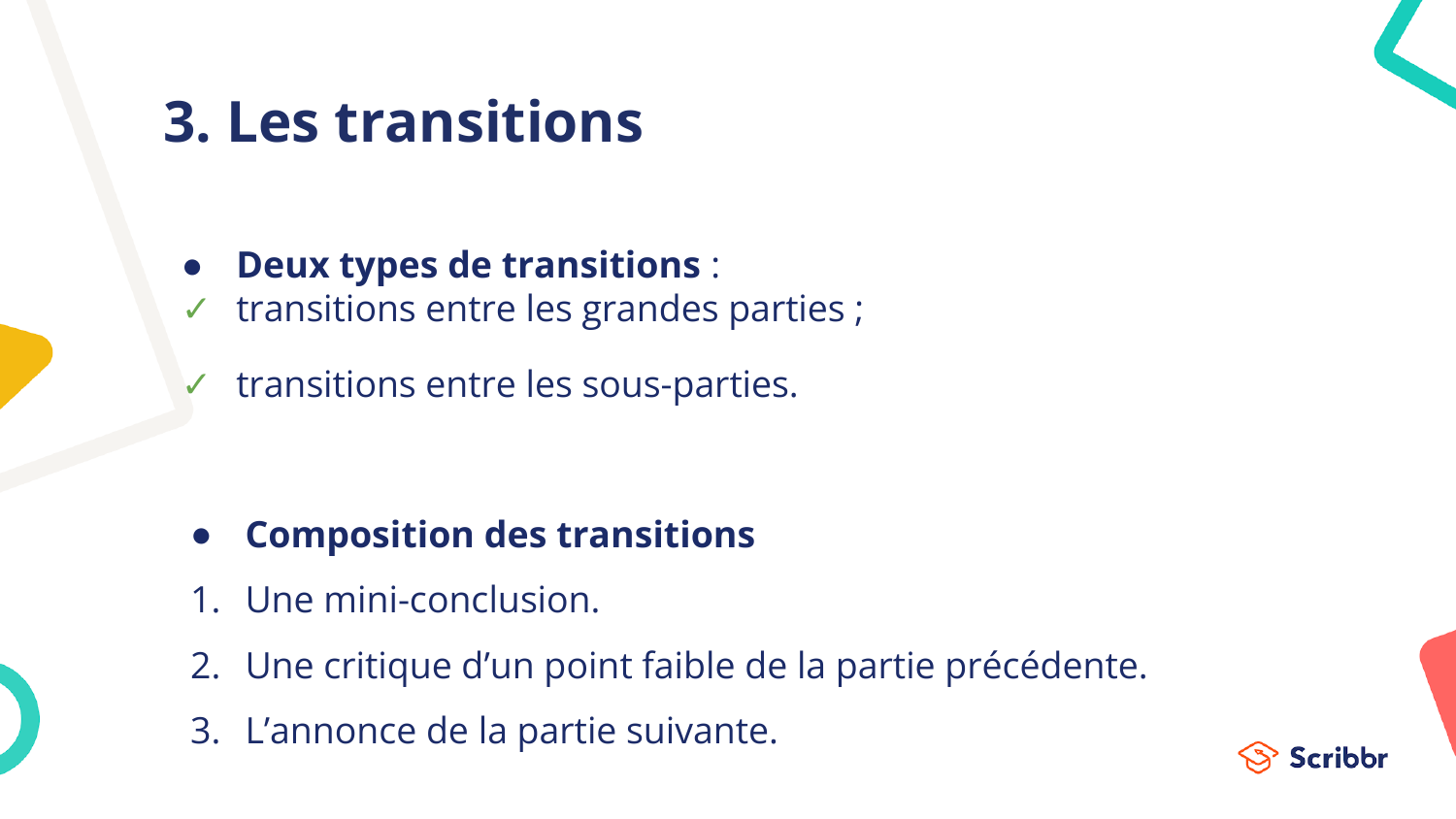

# 3. Les transitions
Deux types de transitions :
transitions entre les grandes parties ;
transitions entre les sous-parties.

Composition des transitions
Une mini-conclusion.
Une critique d’un point faible de la partie précédente.
L’annonce de la partie suivante.